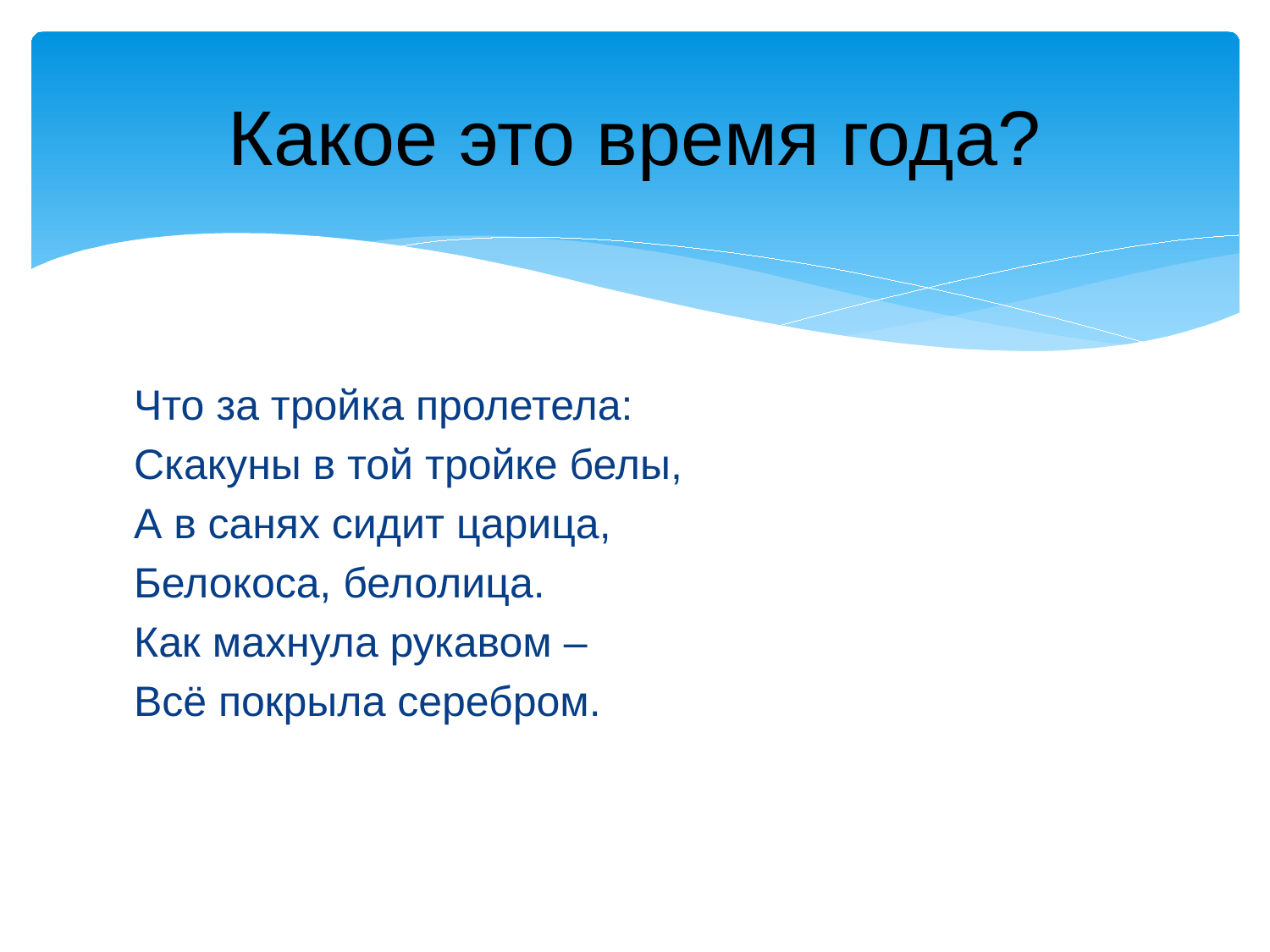

# Какое это время года?
Что за тройка пролетела:
Скакуны в той тройке белы,
А в санях сидит царица,
Белокоса, белолица.
Как махнула рукавом –
Всё покрыла серебром.